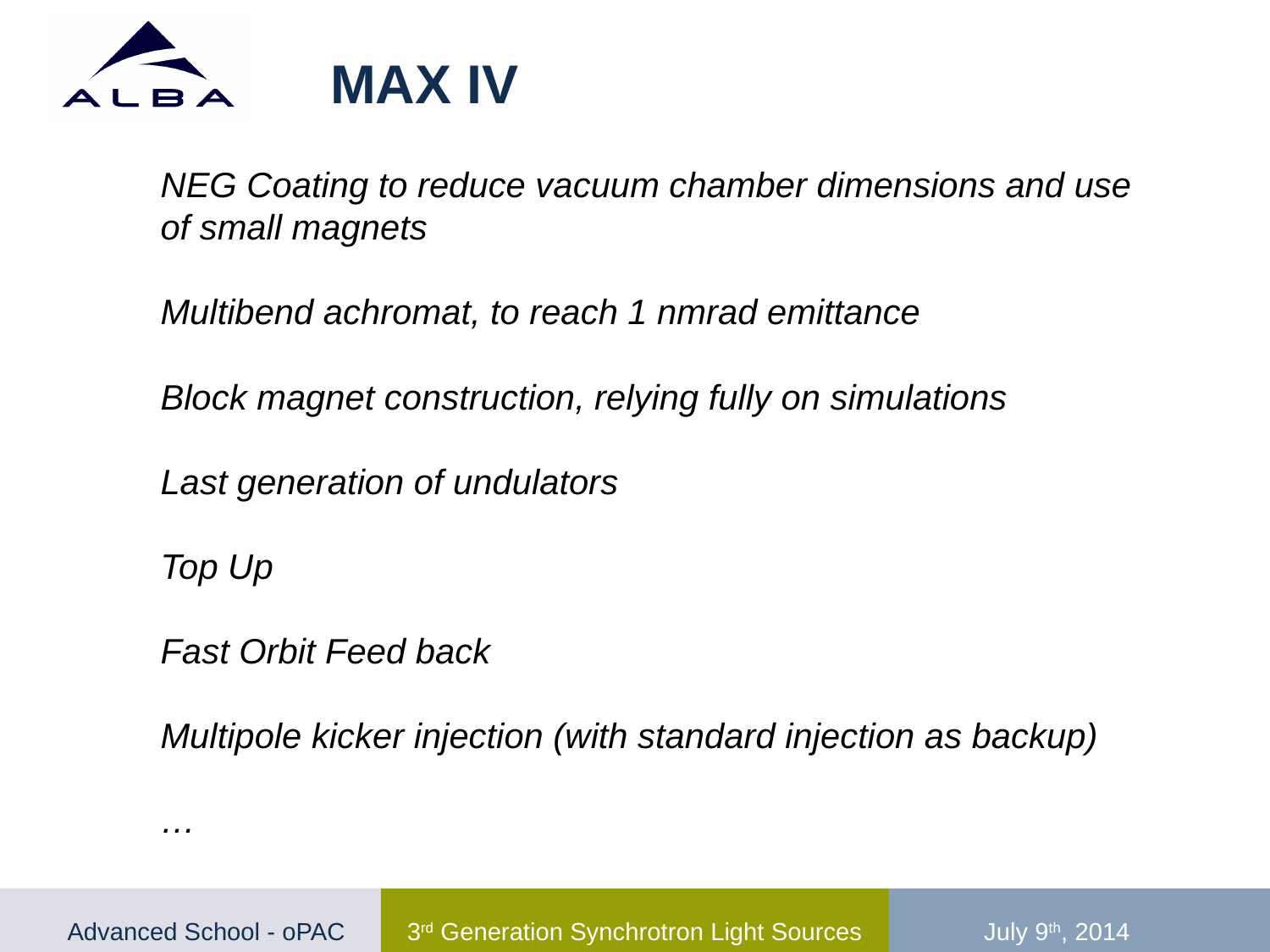

MAX IV
NEG Coating to reduce vacuum chamber dimensions and use of small magnets

Multibend achromat, to reach 1 nmrad emittance

Block magnet construction, relying fully on simulations

Last generation of undulators

Top Up

Fast Orbit Feed back

Multipole kicker injection (with standard injection as backup)

…